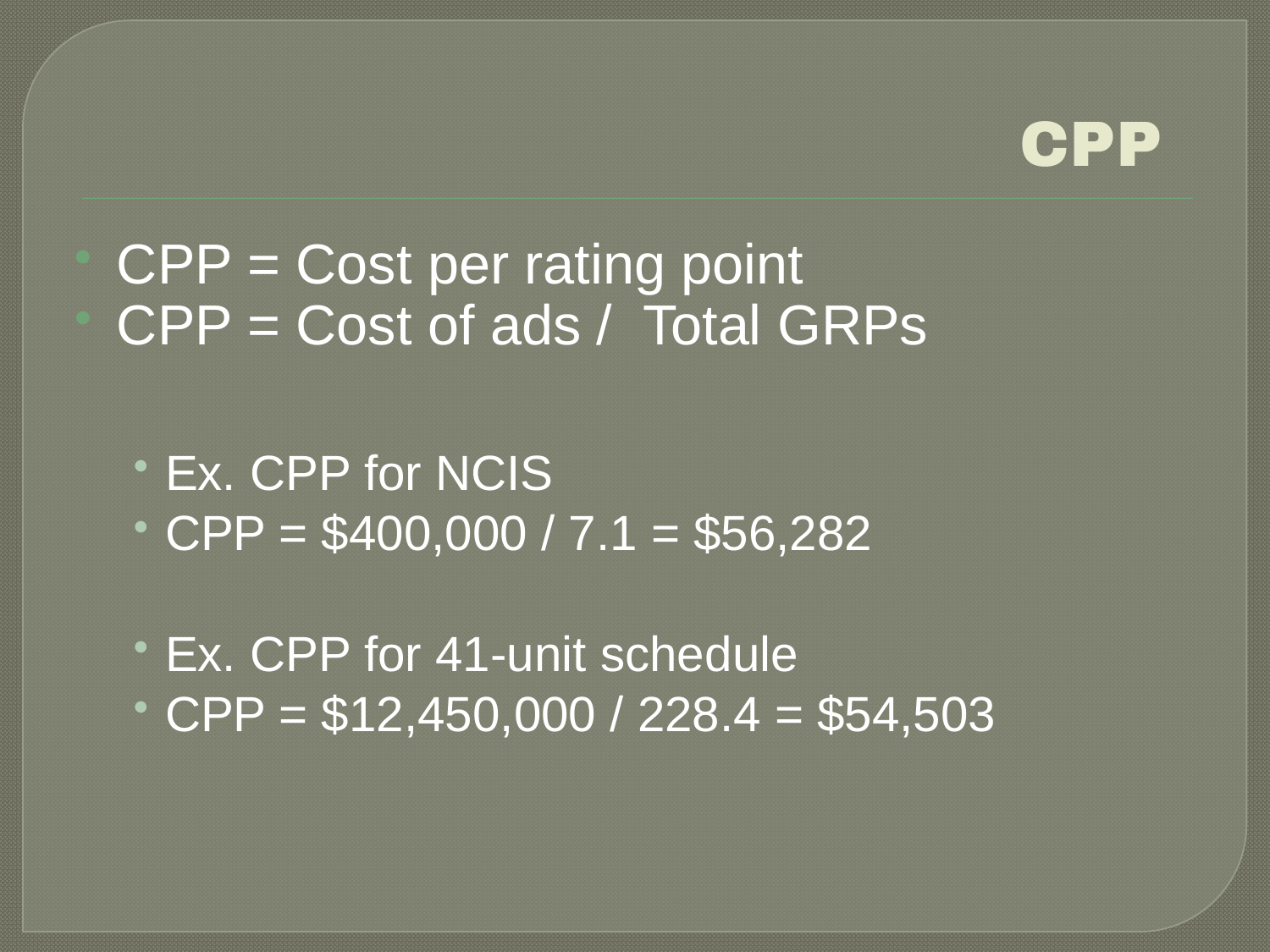

# CPP
CPP = Cost per rating point
CPP = Cost of ads /  Total GRPs

Ex. CPP for NCIS
CPP = $400,000 / 7.1 = $56,282

Ex. CPP for 41-unit schedule
CPP = $12,450,000 / 228.4 = $54,503